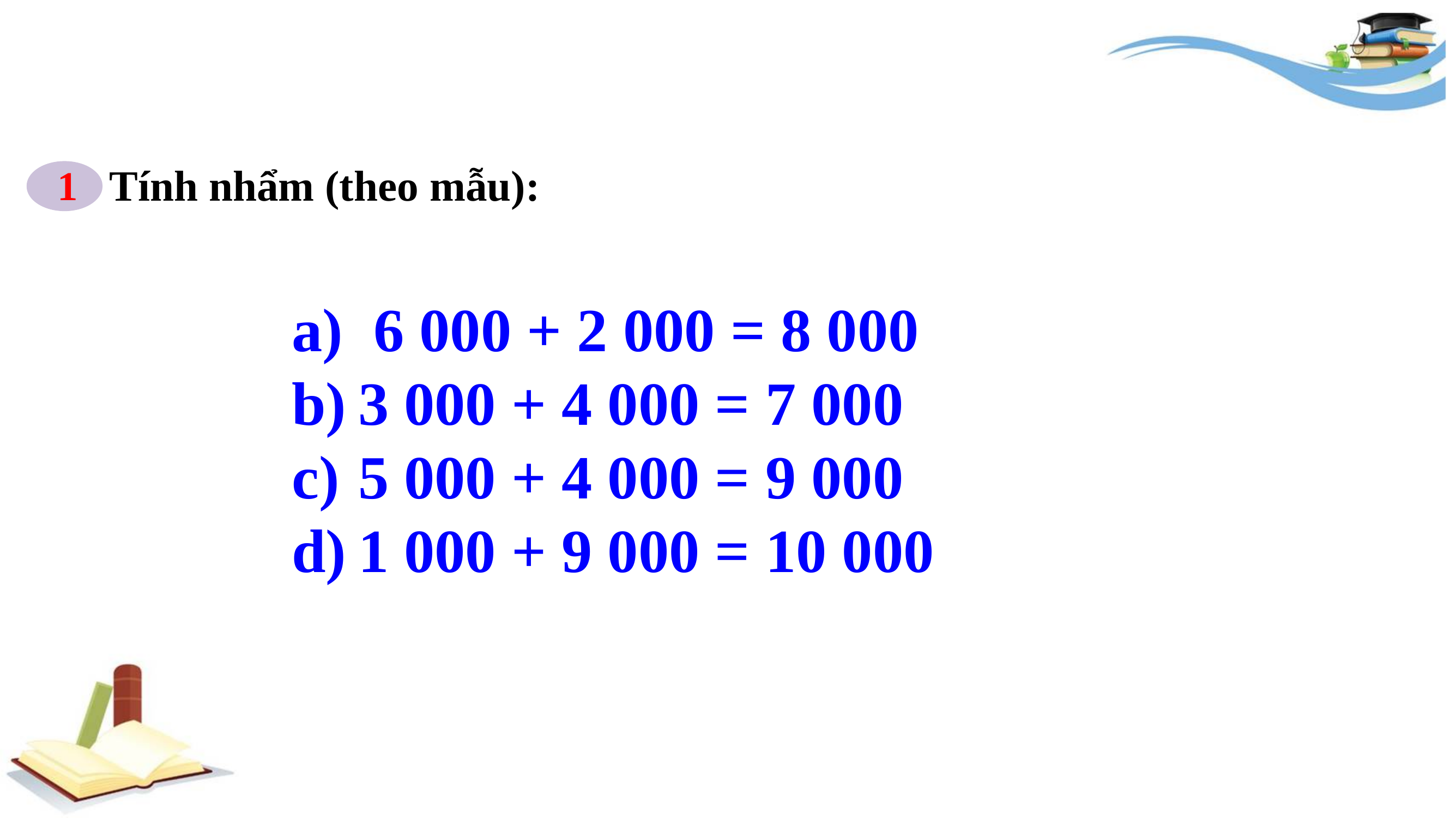

Tính nhẩm (theo mẫu):
1

a)  6 000 + 2 000 = 8 000
3 000 + 4 000 = 7 000
5 000 + 4 000 = 9 000
1 000 + 9 000 = 10 000